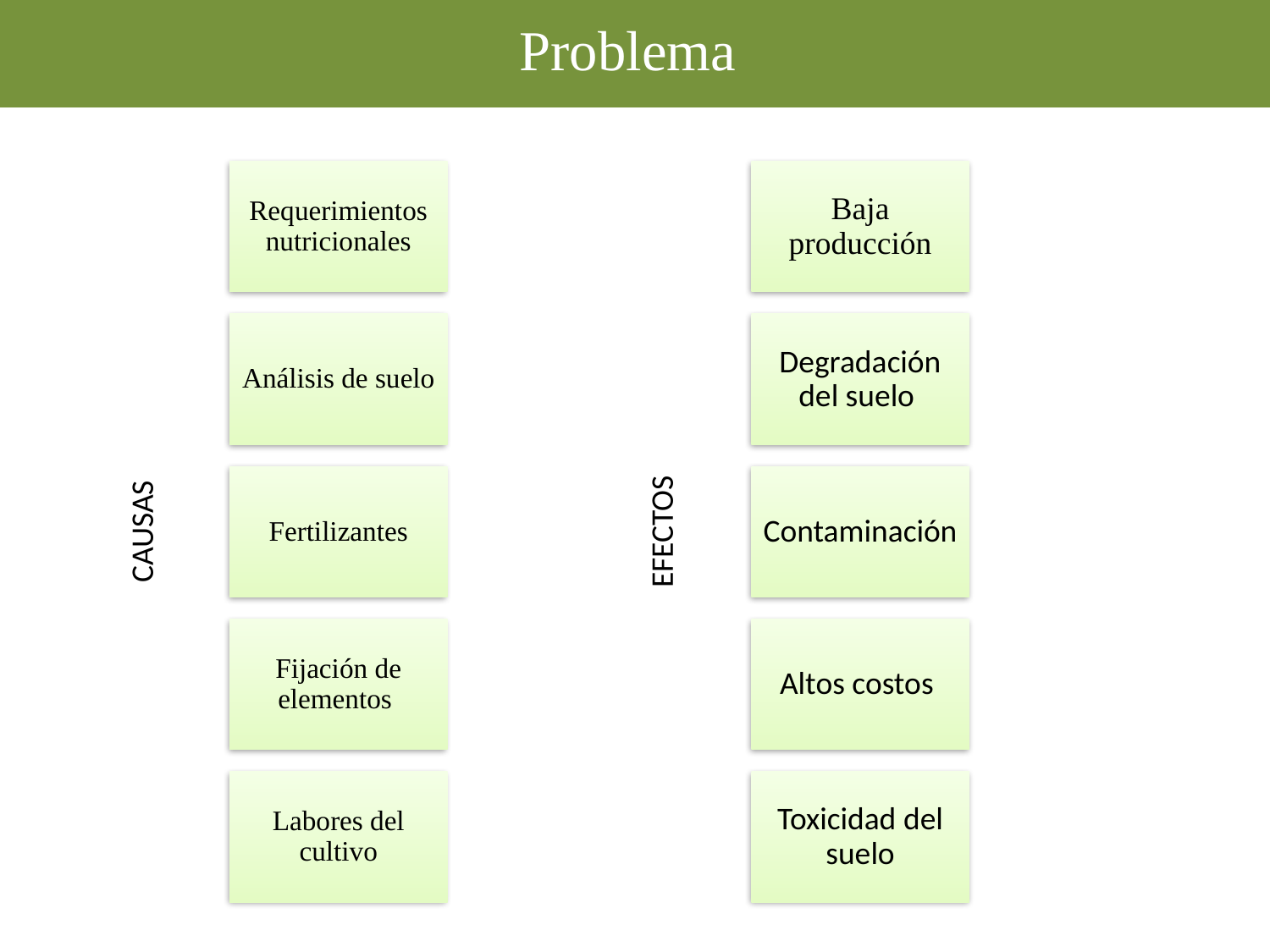

Problema
Requerimientos nutricionales
Análisis de suelo
Fertilizantes
Fijación de elementos
Labores del cultivo
Baja producción
Degradación del suelo
Contaminación
Altos costos
Toxicidad del suelo

CAUSAS
EFECTOS